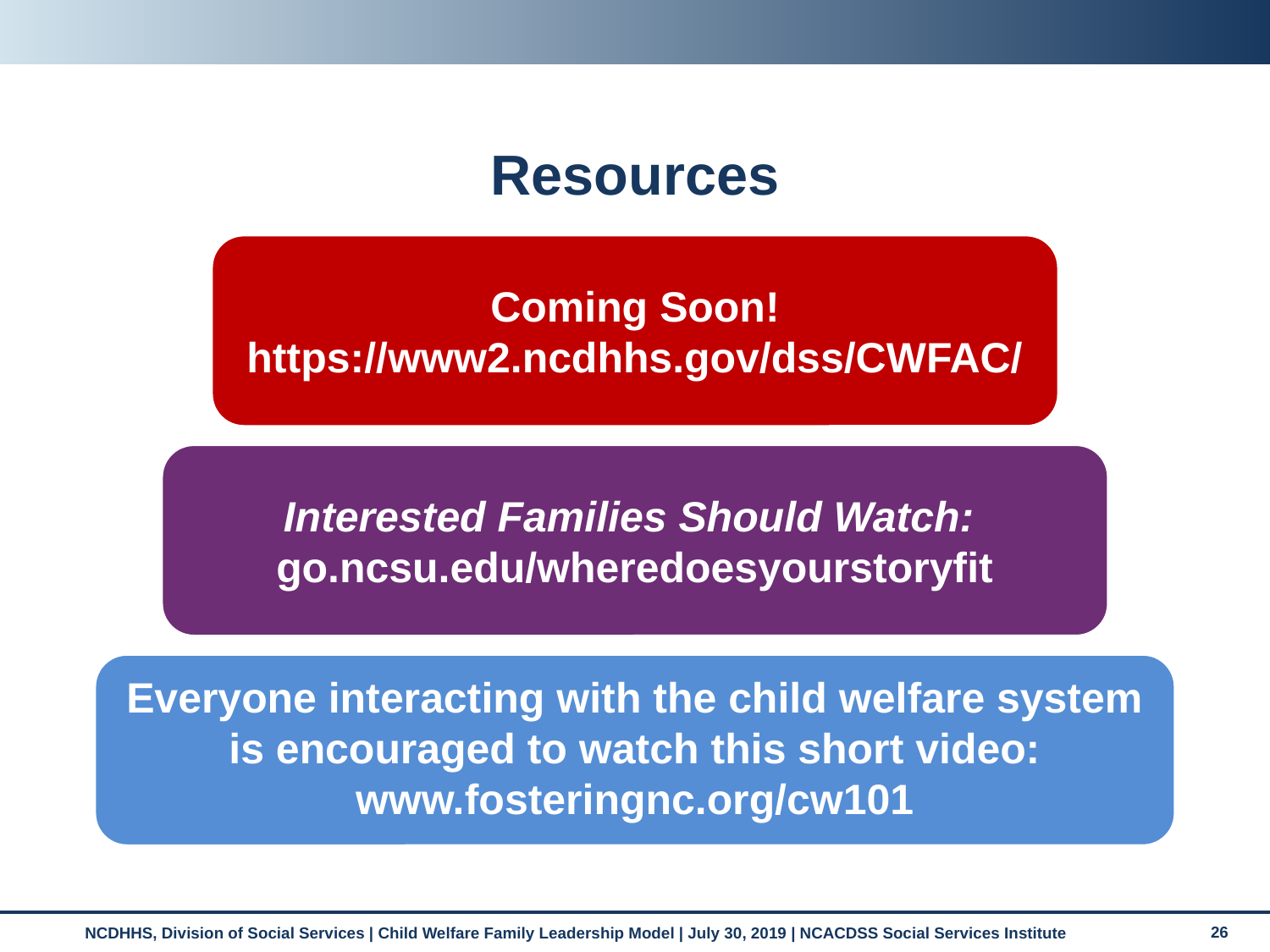

# Resources
Coming Soon! https://www2.ncdhhs.gov/dss/CWFAC/
Interested Families Should Watch:
go.ncsu.edu/wheredoesyourstoryfit
Everyone interacting with the child welfare system is encouraged to watch this short video: www.fosteringnc.org/cw101